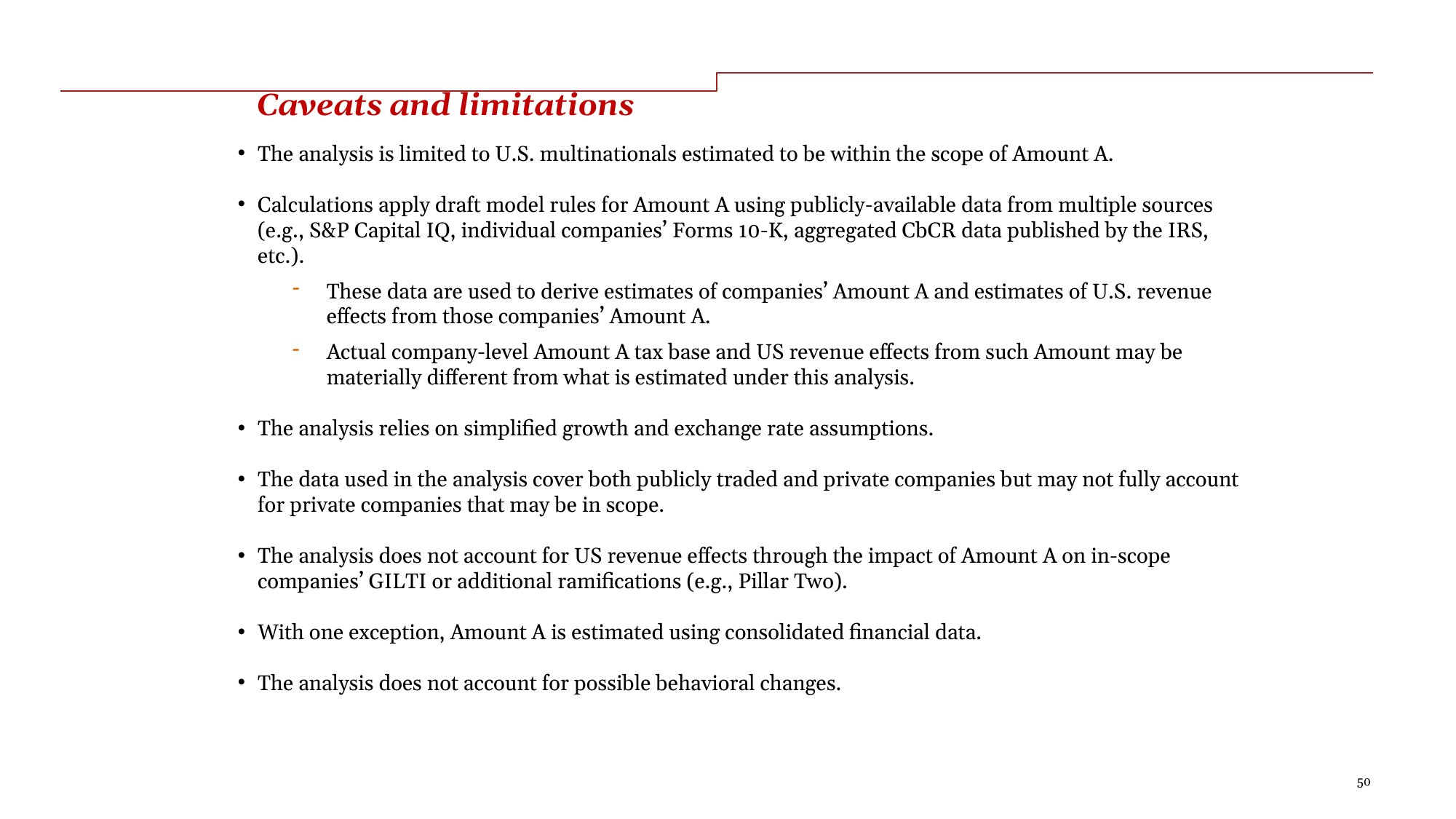

# Caveats and limitations
The analysis is limited to U.S. multinationals estimated to be within the scope of Amount A.

Calculations apply draft model rules for Amount A using publicly-available data from multiple sources (e.g., S&P Capital IQ, individual companies’ Forms 10-K, aggregated CbCR data published by the IRS, etc.).
These data are used to derive estimates of companies’ Amount A and estimates of U.S. revenue effects from those companies’ Amount A.
Actual company-level Amount A tax base and US revenue effects from such Amount may be materially different from what is estimated under this analysis.

The analysis relies on simplified growth and exchange rate assumptions.

The data used in the analysis cover both publicly traded and private companies but may not fully account for private companies that may be in scope.

The analysis does not account for US revenue effects through the impact of Amount A on in-scope companies’ GILTI or additional ramifications (e.g., Pillar Two).

With one exception, Amount A is estimated using consolidated financial data.

The analysis does not account for possible behavioral changes.

50